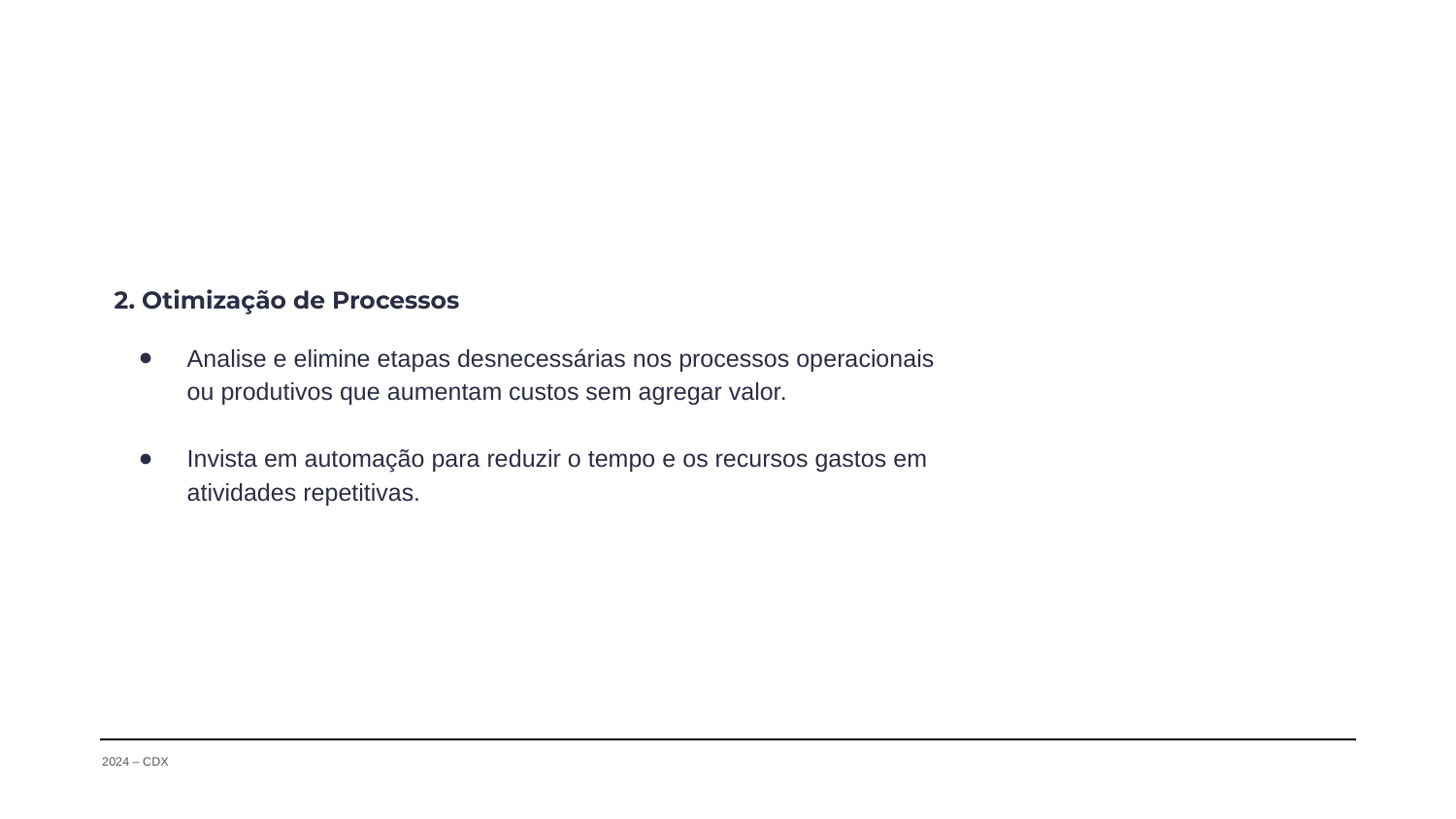

2. Otimização de Processos
Analise e elimine etapas desnecessárias nos processos operacionais ou produtivos que aumentam custos sem agregar valor.
Invista em automação para reduzir o tempo e os recursos gastos em atividades repetitivas.
2024 – CDX